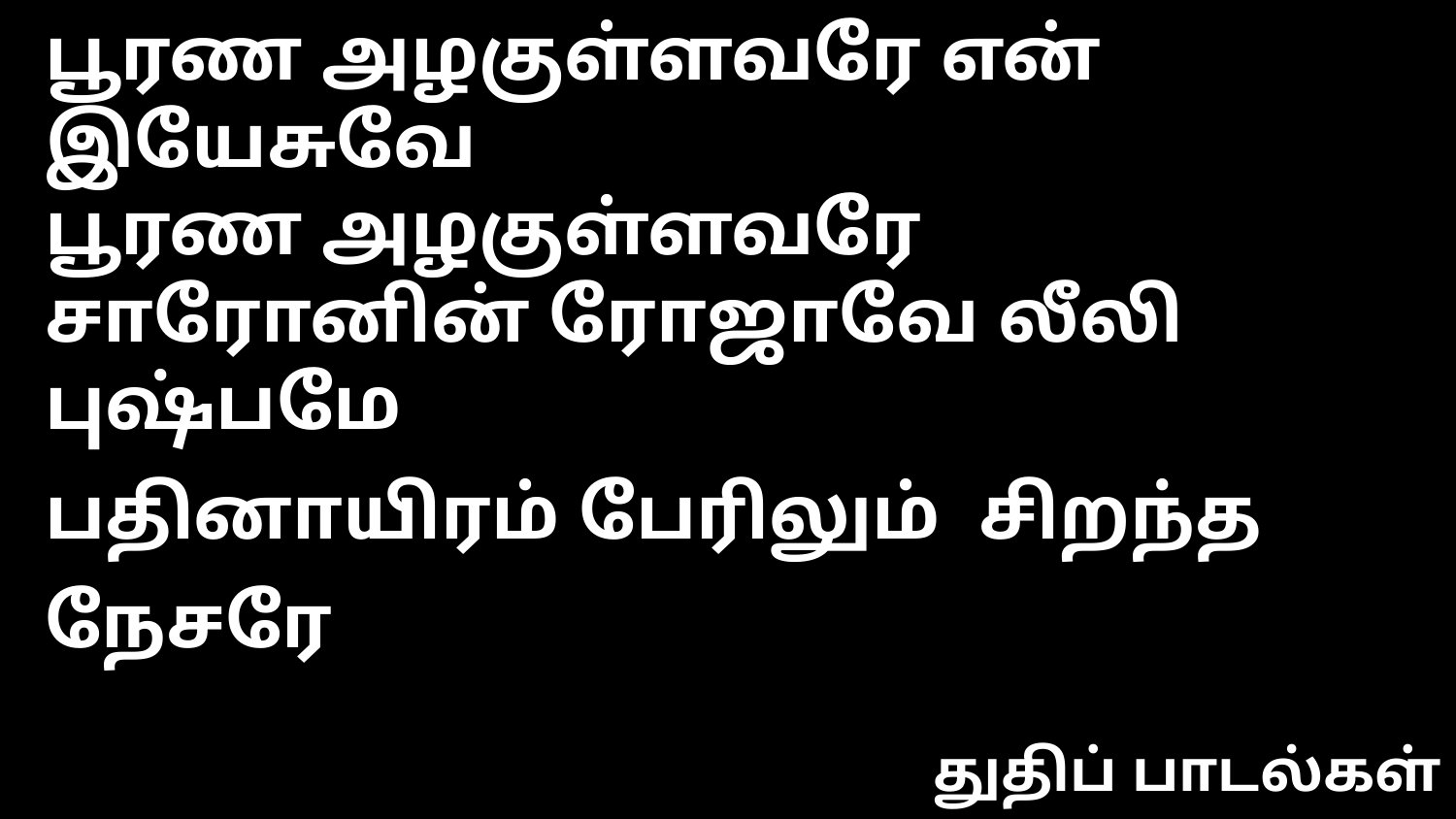

பூரண அழகுள்ளவரே என் இயேசுவே
பூரண அழகுள்ளவரே
சாரோனின் ரோஜாவே லீலி புஷ்பமே
பதினாயிரம் பேரிலும்  சிறந்த நேசரே
துதிப் பாடல்கள்